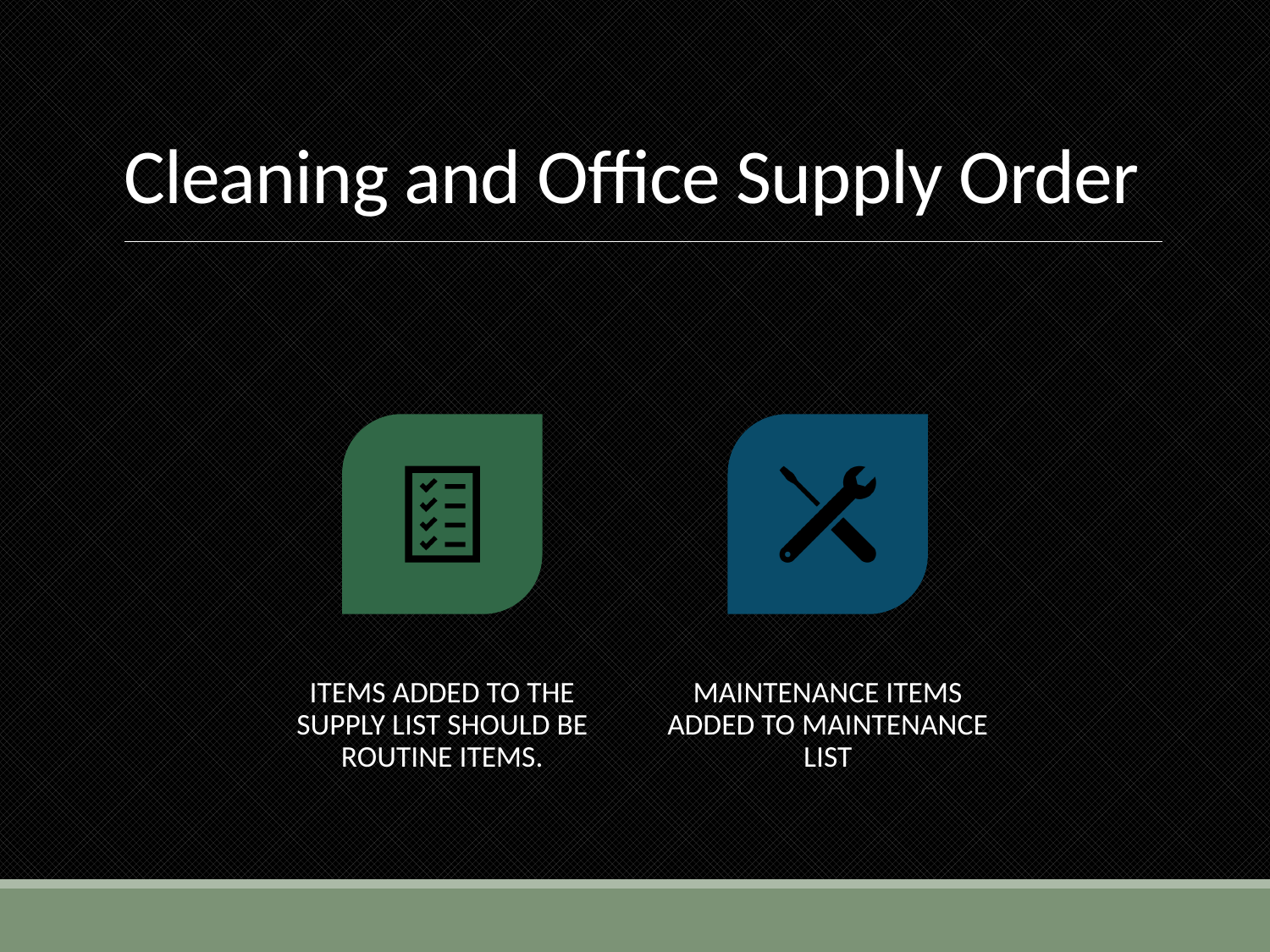

# Cleaning and Office Supply Order
Items added to the supply list should be routine items.
Maintenance items added to maintenance list